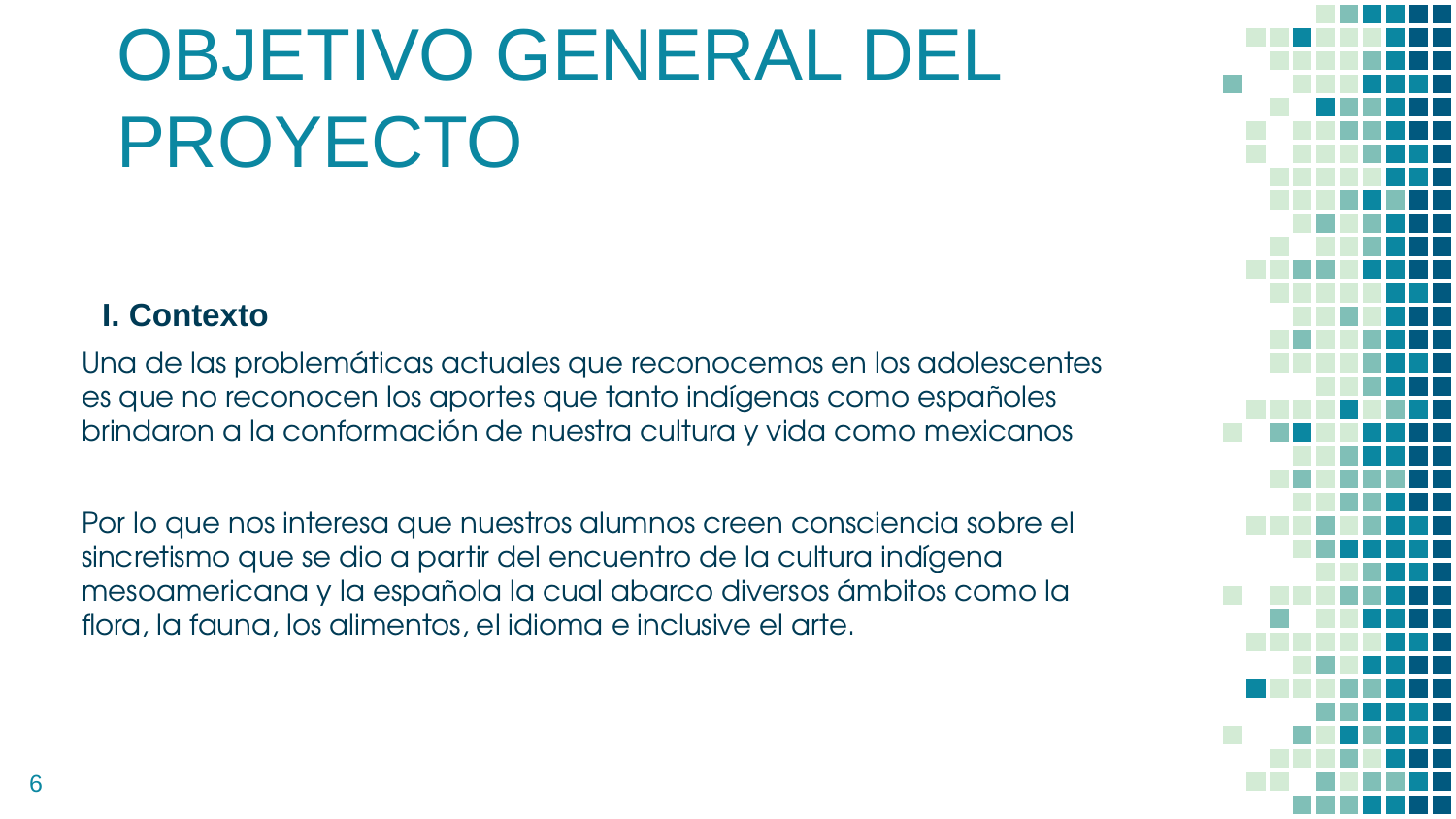

# OBJETIVO GENERAL DEL PROYECTO
I. Contexto
Una de las problemáticas actuales que reconocemos en los adolescentes es que no reconocen los aportes que tanto indígenas como españoles brindaron a la conformación de nuestra cultura y vida como mexicanos

Por lo que nos interesa que nuestros alumnos creen consciencia sobre el sincretismo que se dio a partir del encuentro de la cultura indígena mesoamericana y la española la cual abarco diversos ámbitos como la flora, la fauna, los alimentos, el idioma e inclusive el arte.
6